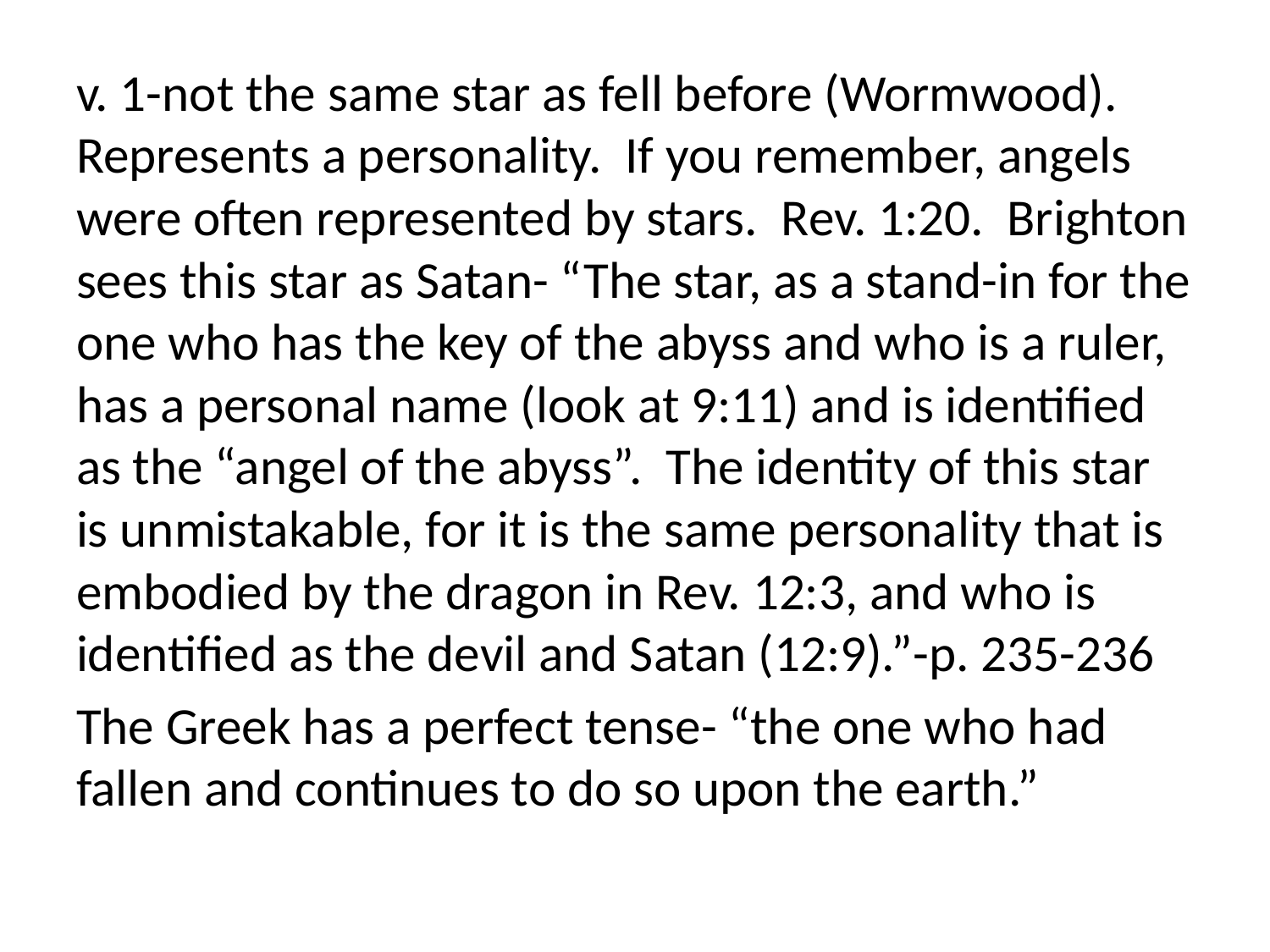

v. 1-not the same star as fell before (Wormwood).  Represents a personality.  If you remember, angels were often represented by stars.  Rev. 1:20.  Brighton sees this star as Satan- “The star, as a stand-in for the one who has the key of the abyss and who is a ruler, has a personal name (look at 9:11) and is identified as the “angel of the abyss”.  The identity of this star is unmistakable, for it is the same personality that is embodied by the dragon in Rev. 12:3, and who is identified as the devil and Satan (12:9).”-p. 235-236
The Greek has a perfect tense- “the one who had fallen and continues to do so upon the earth.”